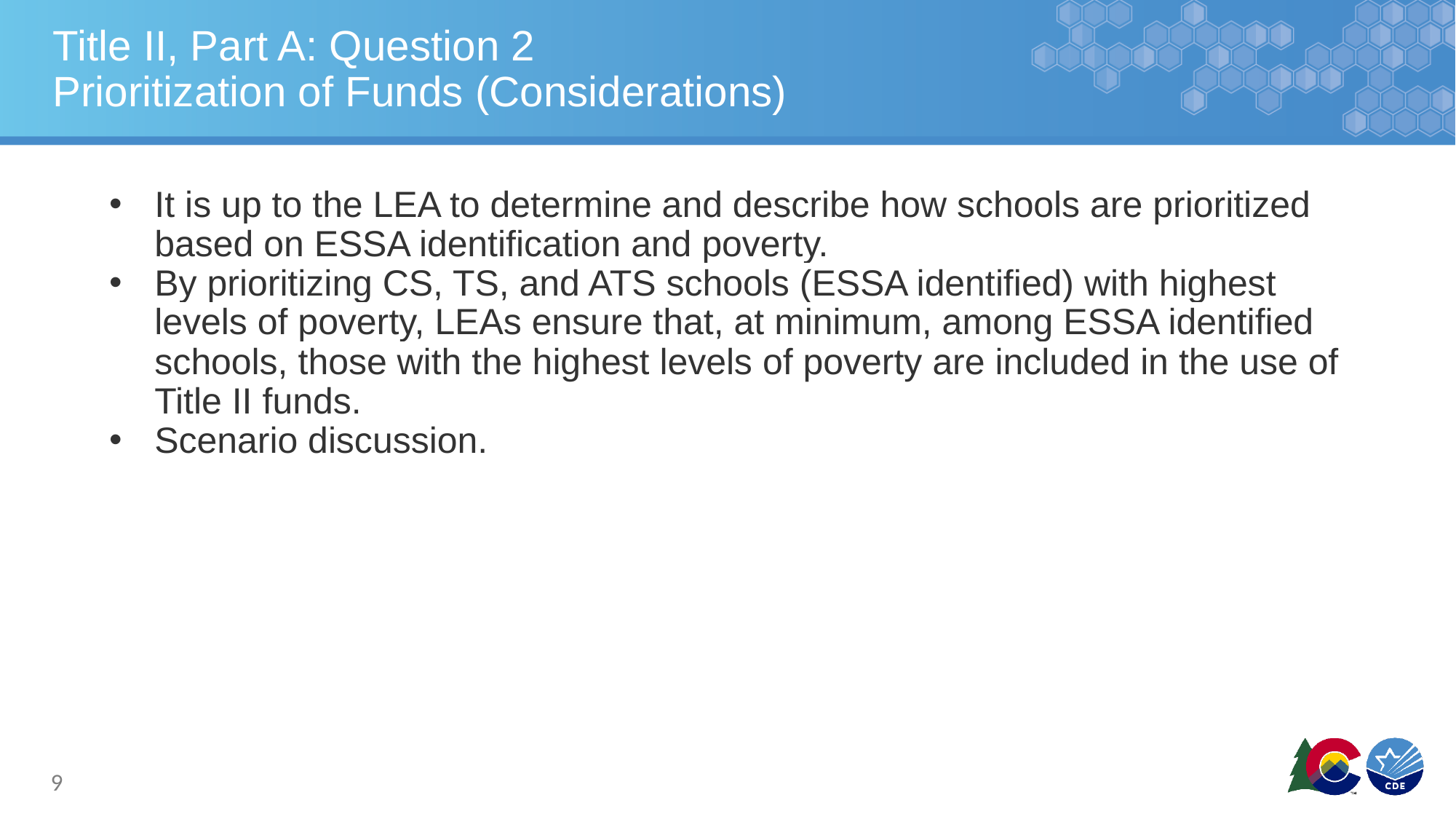

# Title II, Part A: Question 2
Prioritization of Funds (Considerations)
It is up to the LEA to determine and describe how schools are prioritized based on ESSA identification and poverty.
By prioritizing CS, TS, and ATS schools (ESSA identified) with highest levels of poverty, LEAs ensure that, at minimum, among ESSA identified schools, those with the highest levels of poverty are included in the use of Title II funds.
Scenario discussion.

9